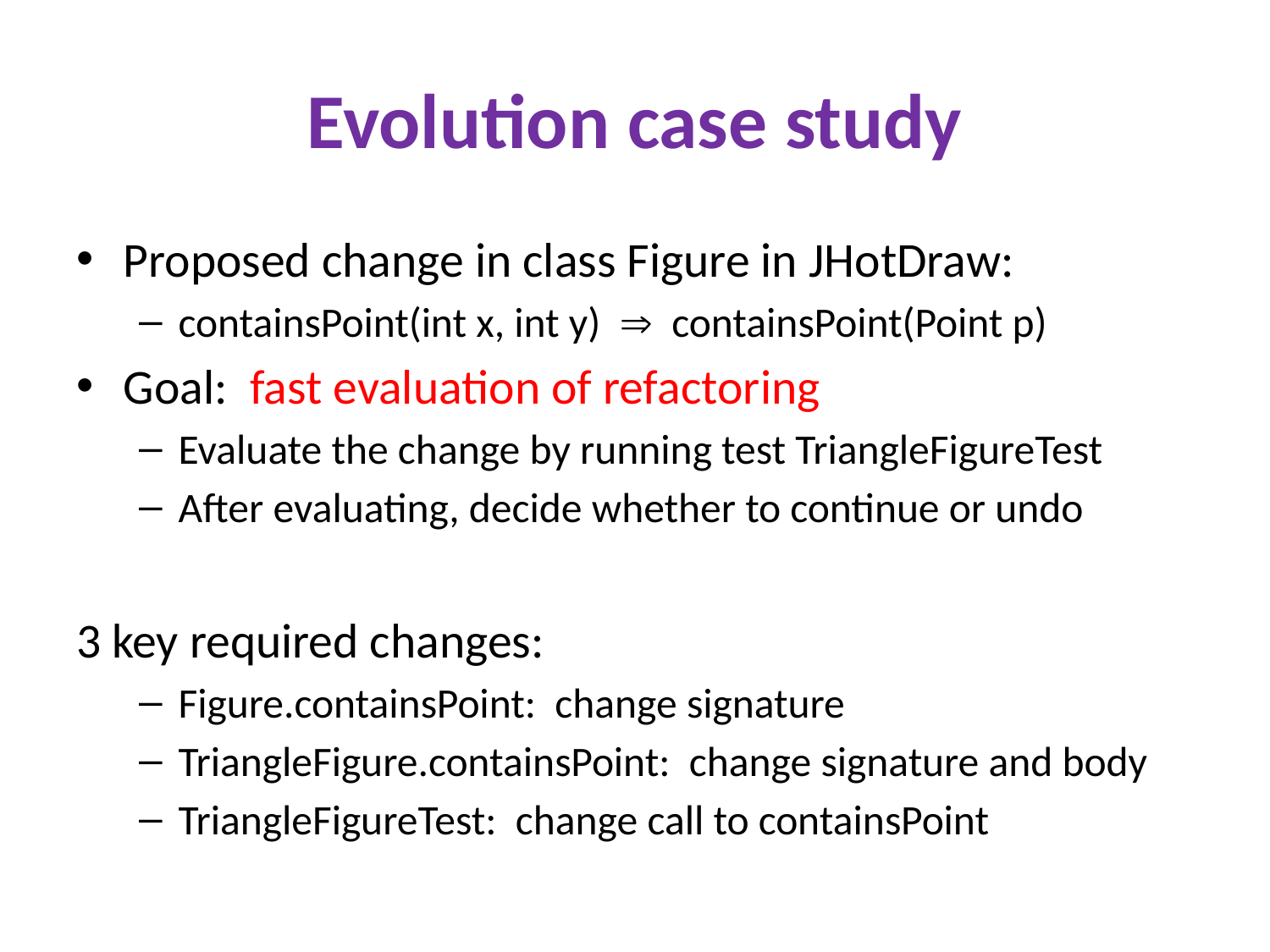

# Evolution case study
Proposed change in class Figure in JHotDraw:
containsPoint(int x, int y)  ⇒  containsPoint(Point p)
Goal:  fast evaluation of refactoring
Evaluate the change by running test TriangleFigureTest
After evaluating, decide whether to continue or undo

3 key required changes:
Figure.containsPoint:  change signature
TriangleFigure.containsPoint:  change signature and body
TriangleFigureTest:  change call to containsPoint